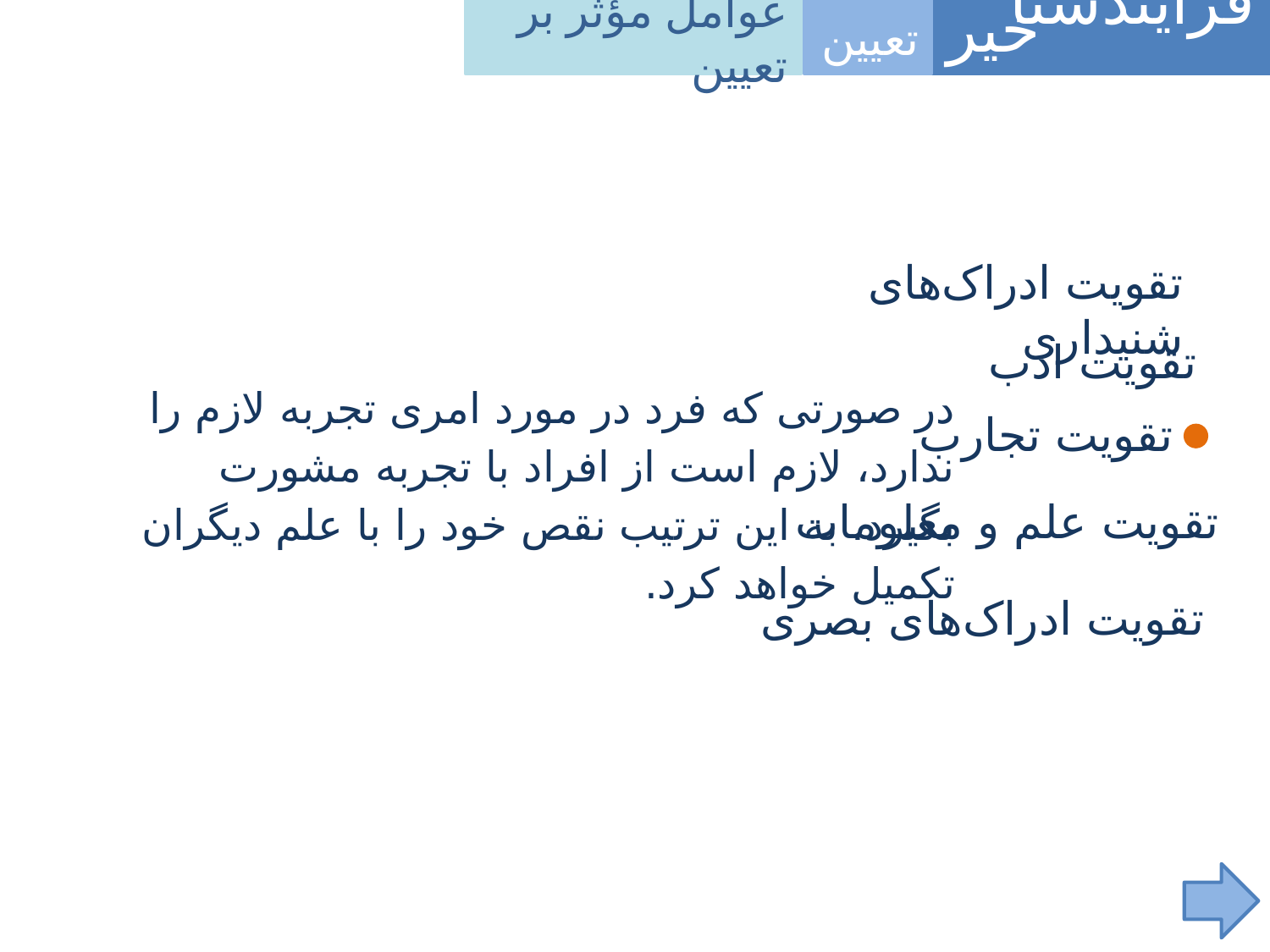

فرآیندشناسی
خیر
عوامل مؤثر بر تعیین
تعیین
تقویت ادراک‌های شنیداری
 تقویت ادب
تقویت تجارب

در صورتی که فرد در مورد امری تجربه لازم را ندارد، لازم است از افراد با تجربه مشورت بگیرد. به این ترتیب نقص خود را با علم دیگران تکمیل خواهد کرد.
تقویت علم و معلومات
تقویت ادراک‌های بصری